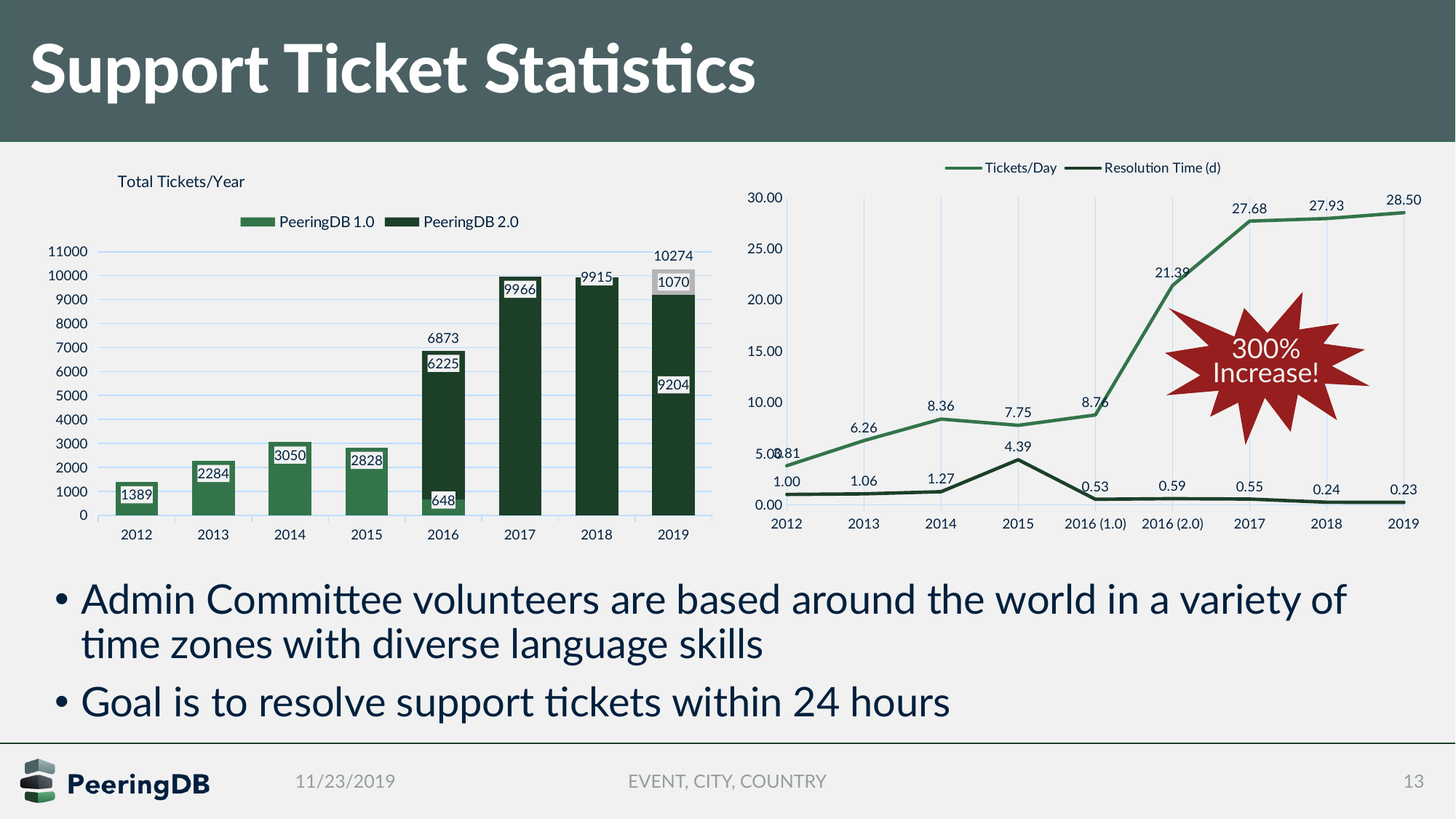

# Support Ticket Statistics

### Chart

| Category |  |  |
|---|---|---|
| 2012 | 3.8054794520547945 | 1.0 |
| 2013 | 6.257534246575342 | 1.06 |
| 2014 | 8.356164383561644 | 1.27 |
| 2015 | 7.747945205479452 | 4.39 |
| 2016 (1.0) | 8.756756756756756 | 0.53 |
| 2016 (2.0) | 21.391752577319586 | 0.59 |
| 2017 | 27.68 | 0.55 |
| 2018 | 27.93 | 0.24 |
| 2019 | 28.5 | 0.23 |

### Chart: Total Tickets/Year

| Category |  |  |  |
|---|---|---|---|
| 2012 | 1389.0 | None | None |
| 2013 | 2284.0 | None | None |
| 2014 | 3050.0 | None | None |
| 2015 | 2828.0 | None | None |
| 2016 | 648.0 | 6225.0 | 6873.0 |
| 2017 | 9966.0 | None | None |
| 2018 | 9915.0 | None | None |
| 2019 | 9204.0 | 1070.0 | 10274.0 |
300% Increase!
Admin Committee volunteers are based around the world in a variety of time zones with diverse language skills
Goal is to resolve support tickets within 24 hours
11/23/2019
EVENT, CITY, COUNTRY
13